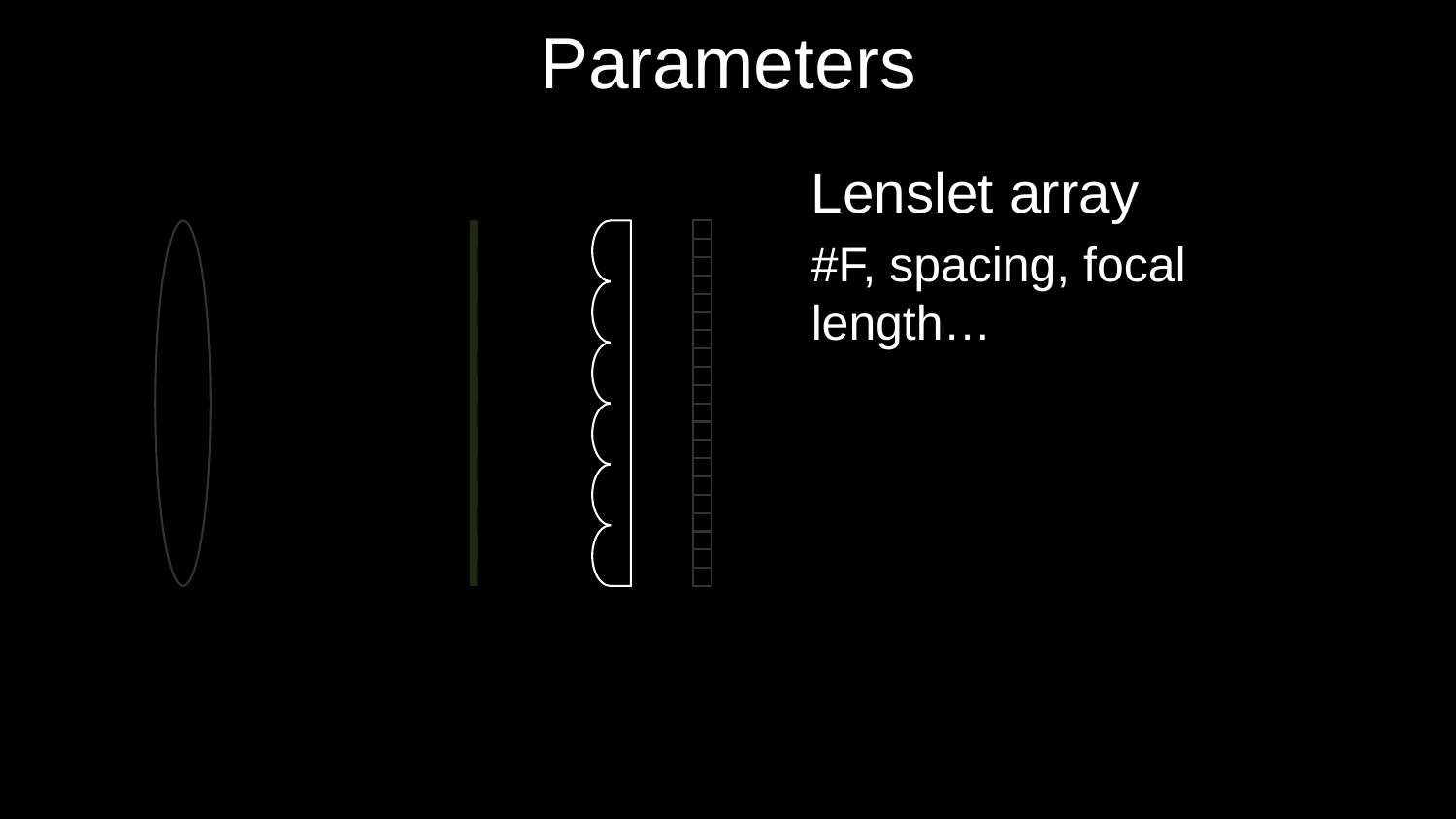

# Parameters
Lenslet array
#F, spacing, focal length…